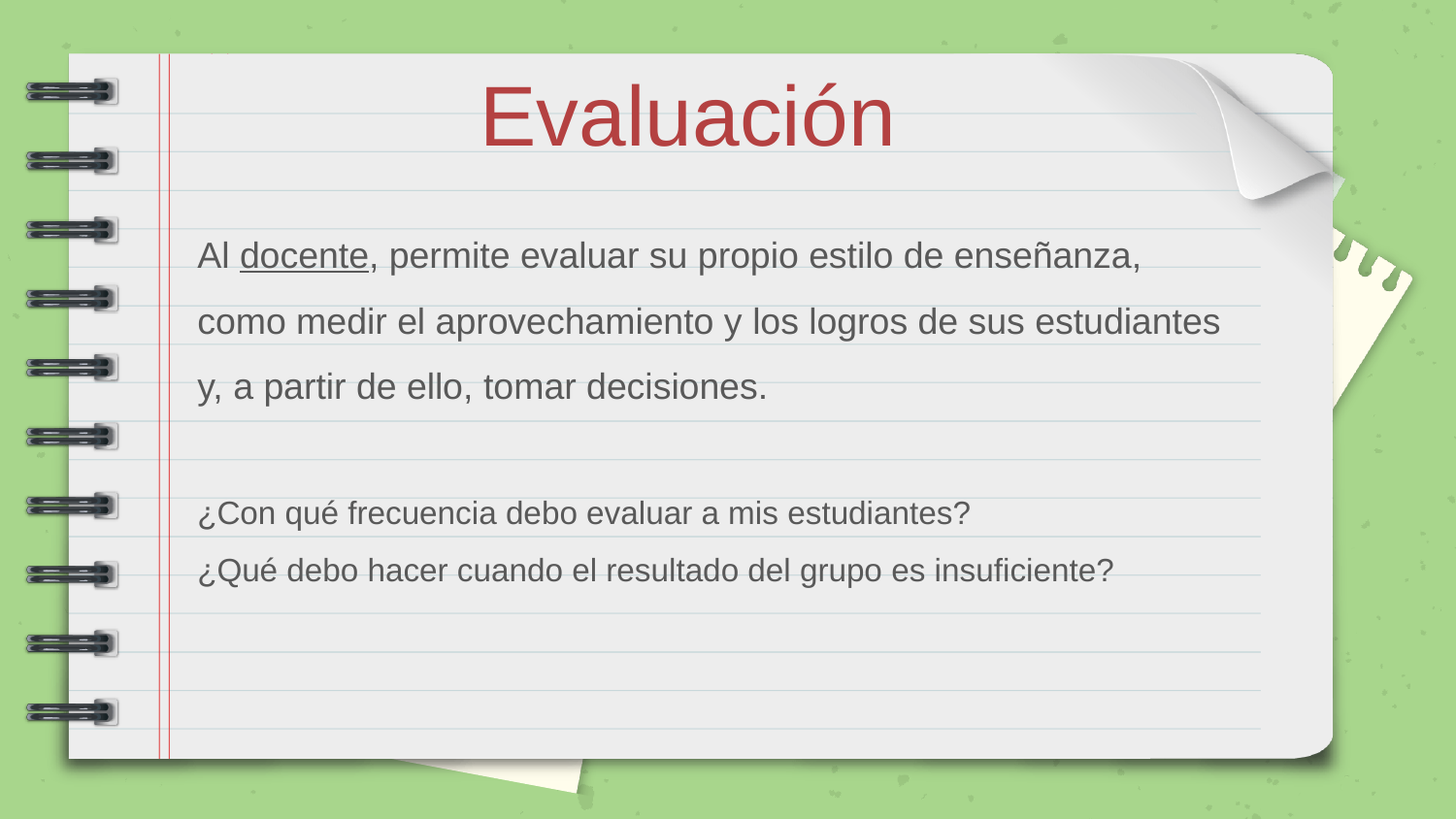

Evaluación
Al docente, permite evaluar su propio estilo de enseñanza, como medir el aprovechamiento y los logros de sus estudiantes y, a partir de ello, tomar decisiones.

¿Con qué frecuencia debo evaluar a mis estudiantes?
¿Qué debo hacer cuando el resultado del grupo es insuficiente?